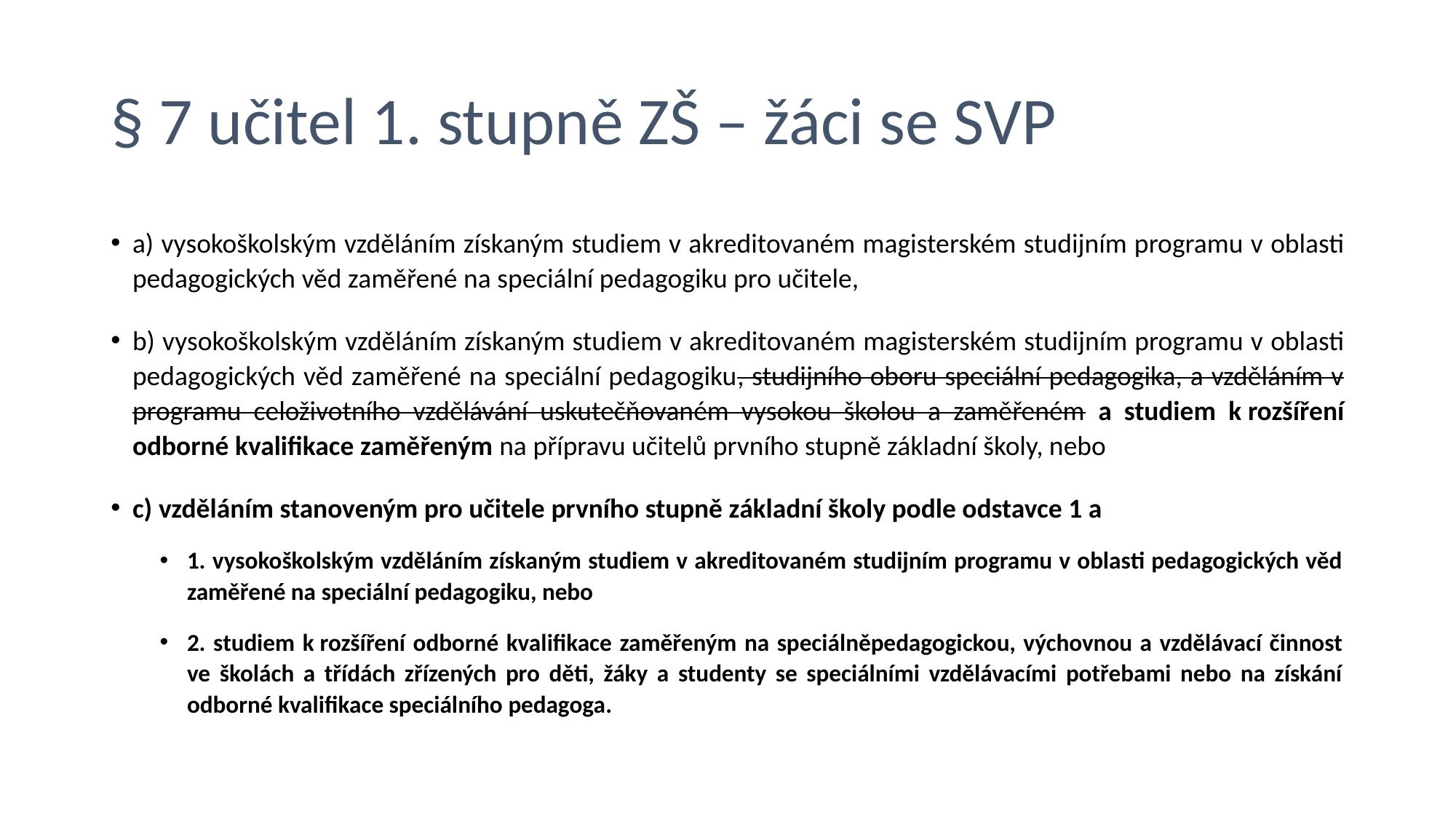

# § 7 učitel 1. stupně ZŠ – žáci se SVP
a) vysokoškolským vzděláním získaným studiem v akreditovaném magisterském studijním programu v oblasti pedagogických věd zaměřené na speciální pedagogiku pro učitele,
b) vysokoškolským vzděláním získaným studiem v akreditovaném magisterském studijním programu v oblasti pedagogických věd zaměřené na speciální pedagogiku, studijního oboru speciální pedagogika, a vzděláním v programu celoživotního vzdělávání uskutečňovaném vysokou školou a zaměřeném a studiem k rozšíření odborné kvalifikace zaměřeným na přípravu učitelů prvního stupně základní školy, nebo
c) vzděláním stanoveným pro učitele prvního stupně základní školy podle odstavce 1 a
1. vysokoškolským vzděláním získaným studiem v akreditovaném studijním programu v oblasti pedagogických věd zaměřené na speciální pedagogiku, nebo
2. studiem k rozšíření odborné kvalifikace zaměřeným na speciálněpedagogickou, výchovnou a vzdělávací činnost ve školách a třídách zřízených pro děti, žáky a studenty se speciálními vzdělávacími potřebami nebo na získání odborné kvalifikace speciálního pedagoga.